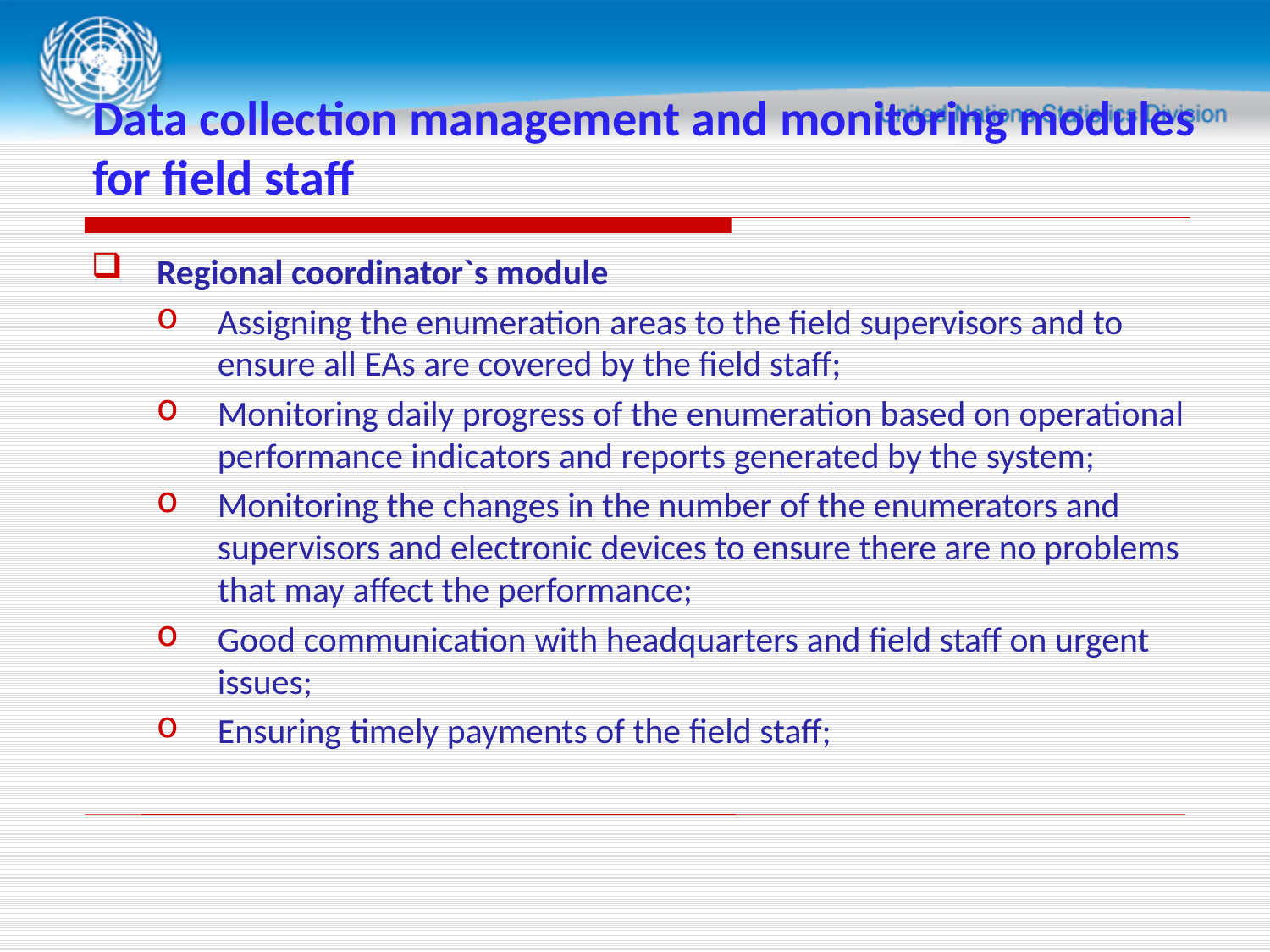

# Data collection management and monitoring modules for field staff
Regional coordinator`s module
Assigning the enumeration areas to the field supervisors and to ensure all EAs are covered by the field staff;
Monitoring daily progress of the enumeration based on operational performance indicators and reports generated by the system;
Monitoring the changes in the number of the enumerators and supervisors and electronic devices to ensure there are no problems that may affect the performance;
Good communication with headquarters and field staff on urgent issues;
Ensuring timely payments of the field staff;